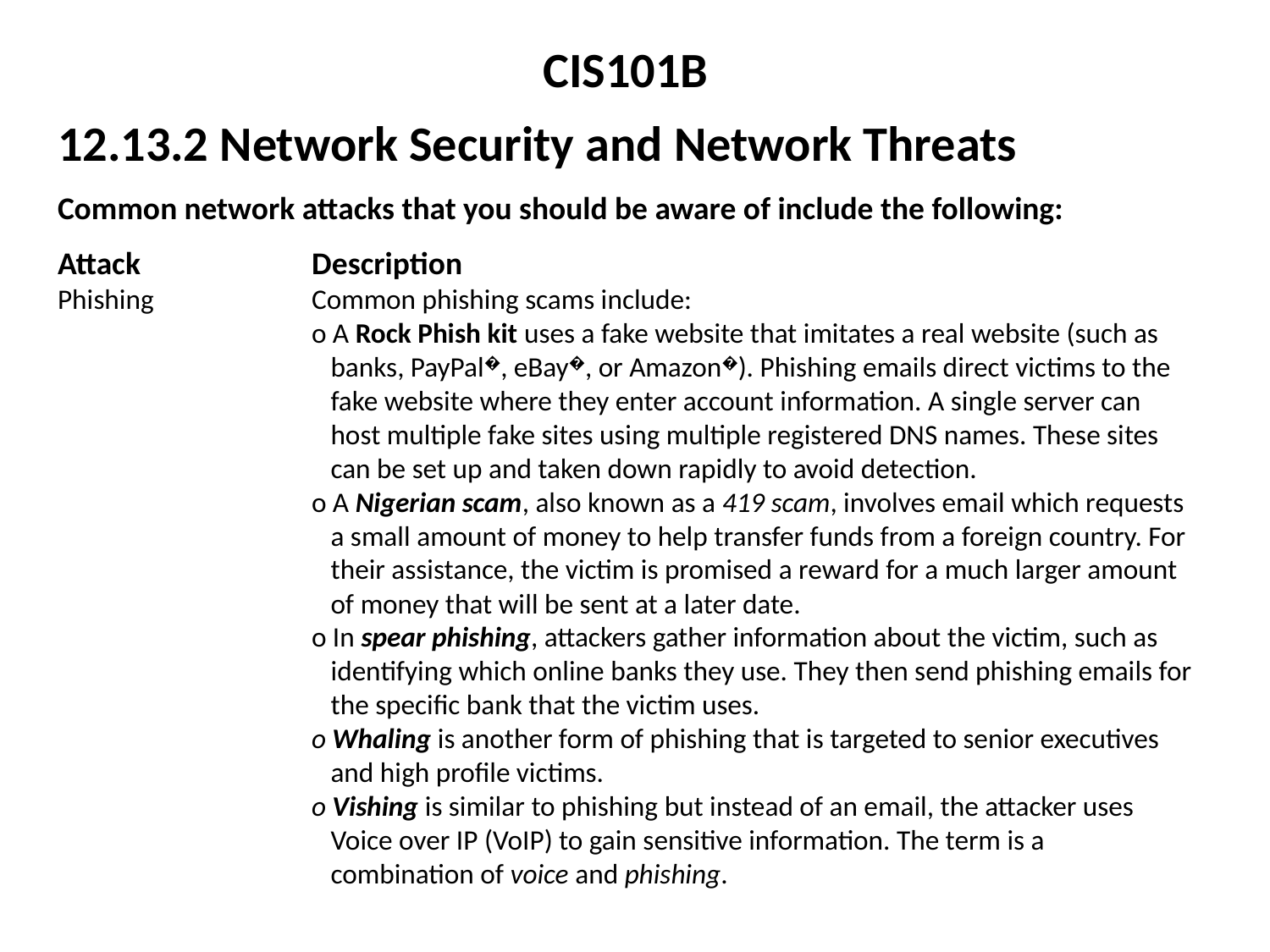

CIS101B
12.13.2 Network Security and Network Threats

Common network attacks that you should be aware of include the following:

Attack		Description
Phishing		Common phishing scams include:
		o A Rock Phish kit uses a fake website that imitates a real website (such as 		   banks, PayPal�, eBay�, or Amazon�). Phishing emails direct victims to the 		   fake website where they enter account information. A single server can 		   host multiple fake sites using multiple registered DNS names. These sites 		   can be set up and taken down rapidly to avoid detection.
		o A Nigerian scam, also known as a 419 scam, involves email which requests 		   a small amount of money to help transfer funds from a foreign country. For 		   their assistance, the victim is promised a reward for a much larger amount 		   of money that will be sent at a later date.
		o In spear phishing, attackers gather information about the victim, such as 		   identifying which online banks they use. They then send phishing emails for 		   the specific bank that the victim uses.
		o Whaling is another form of phishing that is targeted to senior executives 		   and high profile victims.
		o Vishing is similar to phishing but instead of an email, the attacker uses 		   Voice over IP (VoIP) to gain sensitive information. The term is a 			   combination of voice and phishing.